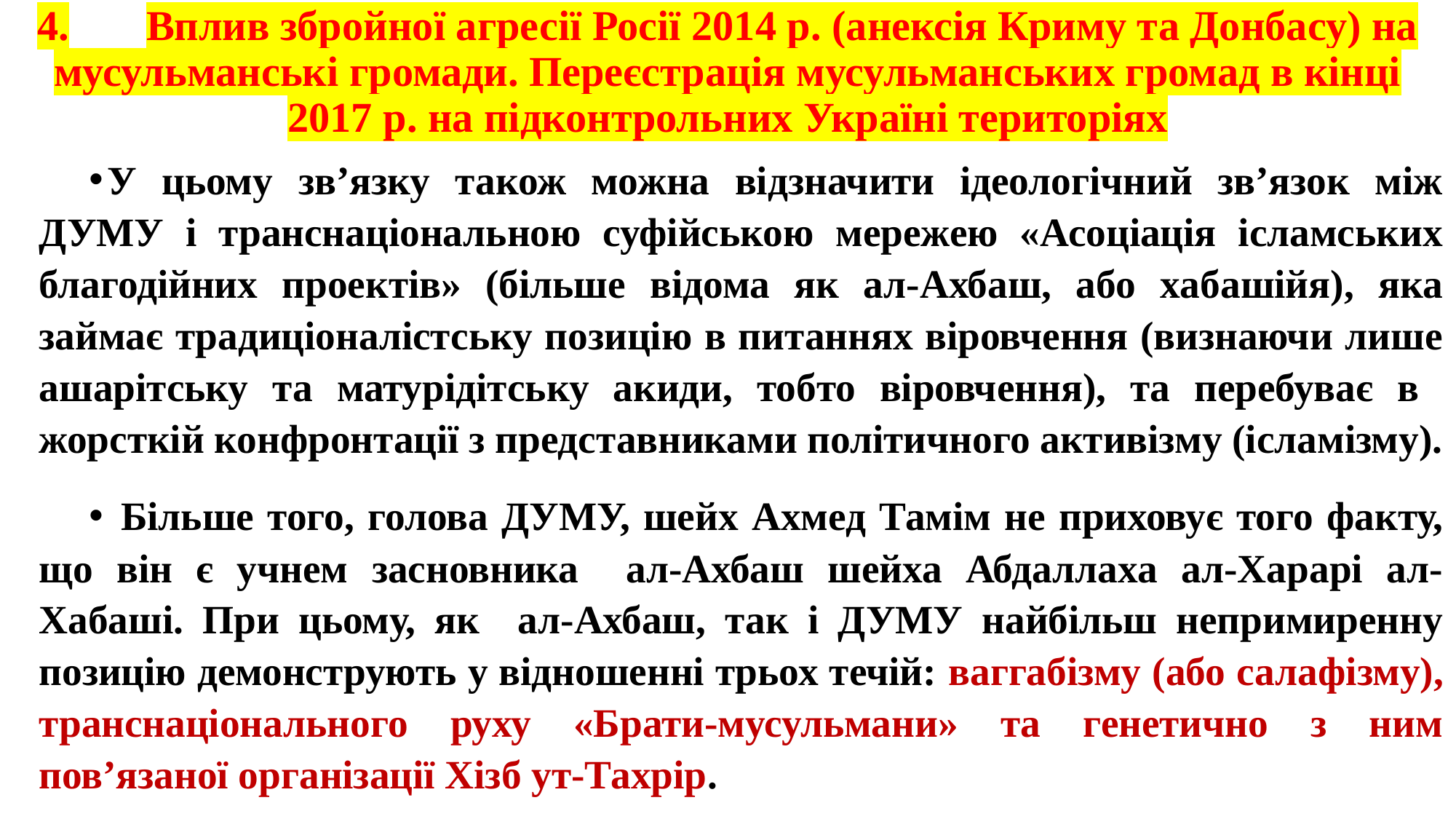

# 4.	Вплив збройної агресії Росії 2014 р. (анексія Криму та Донбасу) на мусульманські громади. Переєстрація мусульманських громад в кінці 2017 р. на підконтрольних Україні територіях
У цьому зв’язку також можна відзначити ідеологічний зв’язок між ДУМУ і транснаціональною суфійською мережею «Асоціація ісламських благодійних проектів» (більше відома як ал-Ахбаш, або хабашійя), яка займає традиціоналістську позицію в питаннях віровчення (визнаючи лише ашарітську та матурідітську акиди, тобто віровчення), та перебуває в  жорсткій конфронтації з представниками політичного активізму (ісламізму).
 Більше того, голова ДУМУ, шейх Ахмед Тамім не приховує того факту, що він є учнем засновника  ал‐Ахбаш шейха Абдаллаха ал‐Харарі ал‐Хабаші. При цьому, як  ал‐Ахбаш, так і ДУМУ найбільш непримиренну позицію демонструють у відношенні трьох течій: ваггабізму (або салафізму), транснаціонального руху «Брати‐мусульмани» та генетично з ним пов’язаної організації Хізб ут‐Тахрір.